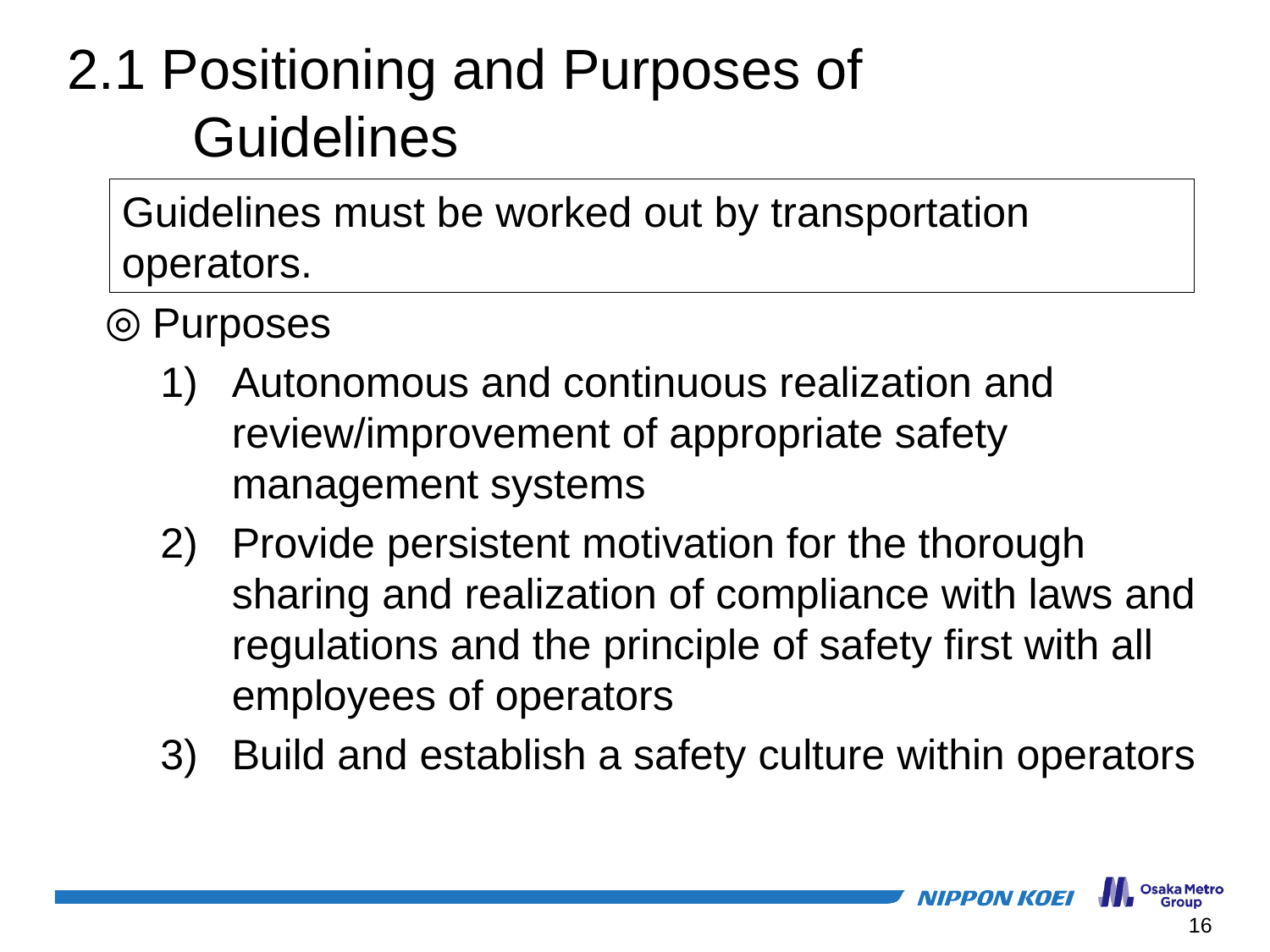

2.1 Positioning and Purposes of
        Guidelines
Guidelines must be worked out by transportation operators.
Purposes
Autonomous and continuous realization and review/improvement of appropriate safety management systems
Provide persistent motivation for the thorough sharing and realization of compliance with laws and regulations and the principle of safety first with all employees of operators
Build and establish a safety culture within operators
16